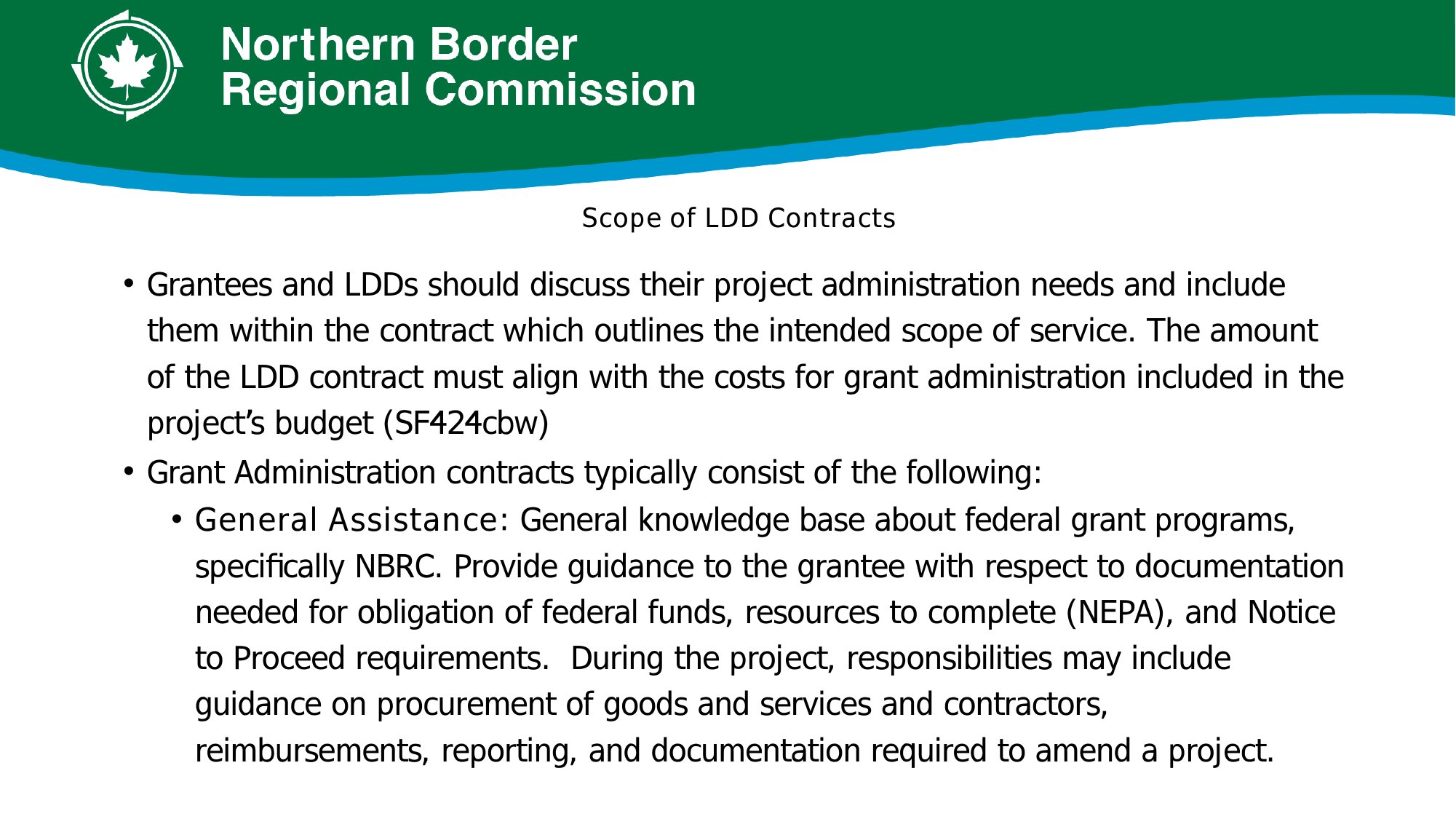

# Scope of LDD Contracts
Grantees and LDDs should discuss their project administration needs and include them within the contract which outlines the intended scope of service. The amount of the LDD contract must align with the costs for grant administration included in the project’s budget (SF424cbw)
Grant Administration contracts typically consist of the following:
General Assistance: General knowledge base about federal grant programs, specifically NBRC. Provide guidance to the grantee with respect to documentation needed for obligation of federal funds, resources to complete (NEPA), and Notice to Proceed requirements.  During the project, responsibilities may include guidance on procurement of goods and services and contractors, reimbursements, reporting, and documentation required to amend a project.